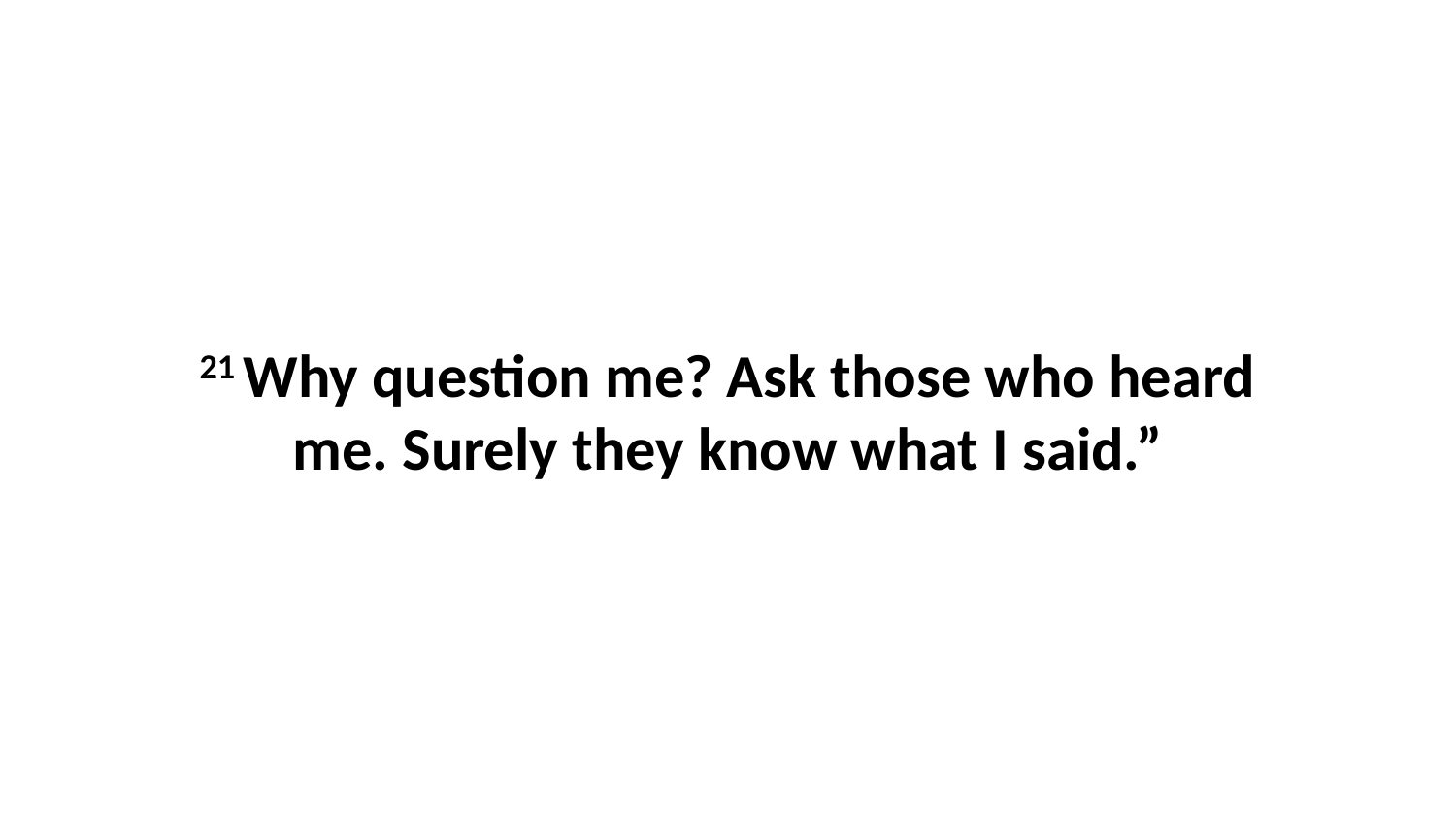

21 Why question me? Ask those who heard me. Surely they know what I said.”